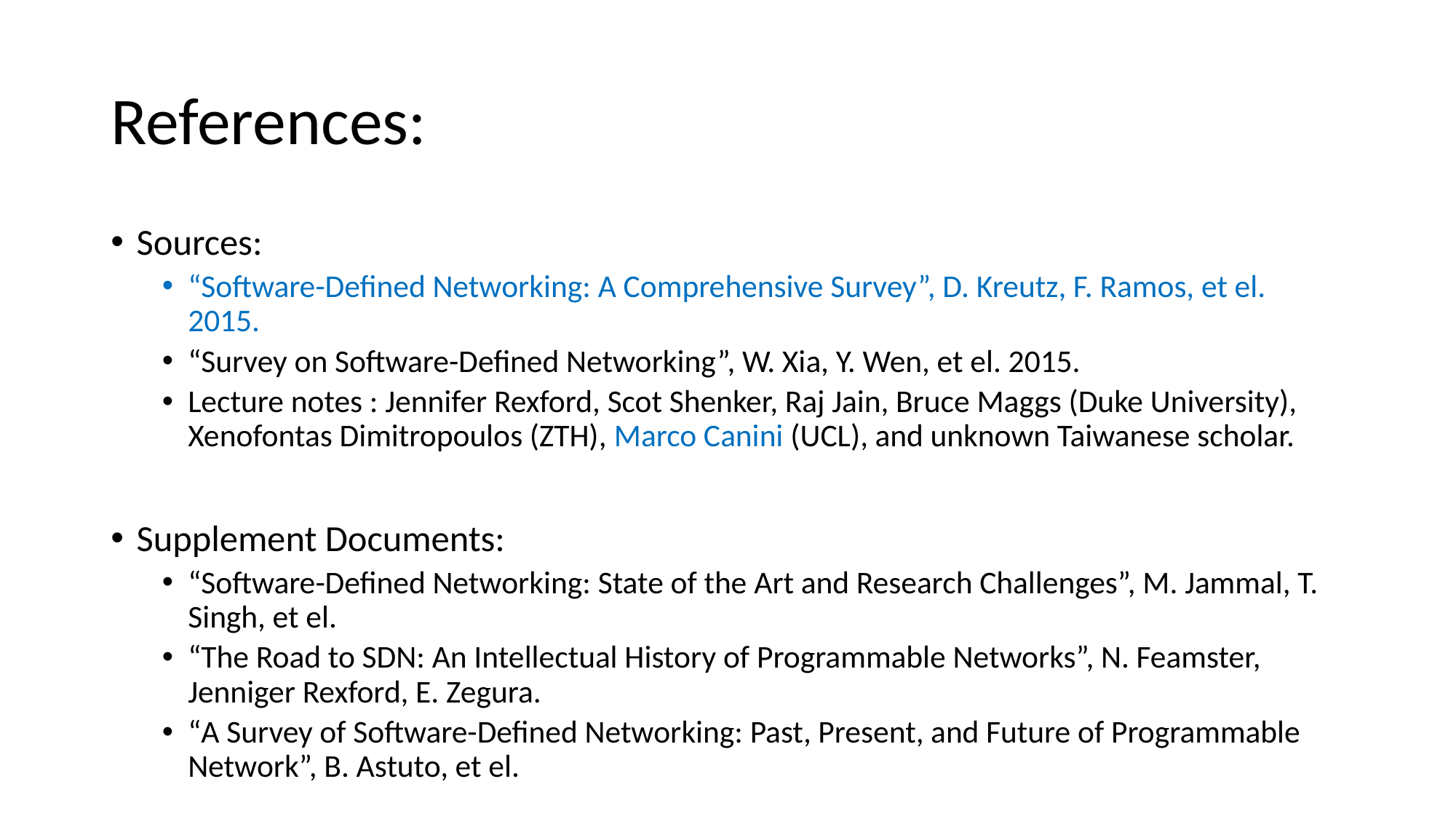

# References:
Sources:
“Software-Defined Networking: A Comprehensive Survey”, D. Kreutz, F. Ramos, et el. 2015.
“Survey on Software-Defined Networking”, W. Xia, Y. Wen, et el. 2015.
Lecture notes : Jennifer Rexford, Scot Shenker, Raj Jain, Bruce Maggs (Duke University), Xenofontas Dimitropoulos (ZTH), Marco Canini (UCL), and unknown Taiwanese scholar.

Supplement Documents:
“Software-Defined Networking: State of the Art and Research Challenges”, M. Jammal, T. Singh, et el.
“The Road to SDN: An Intellectual History of Programmable Networks”, N. Feamster, Jenniger Rexford, E. Zegura.
“A Survey of Software-Defined Networking: Past, Present, and Future of Programmable Network”, B. Astuto, et el.